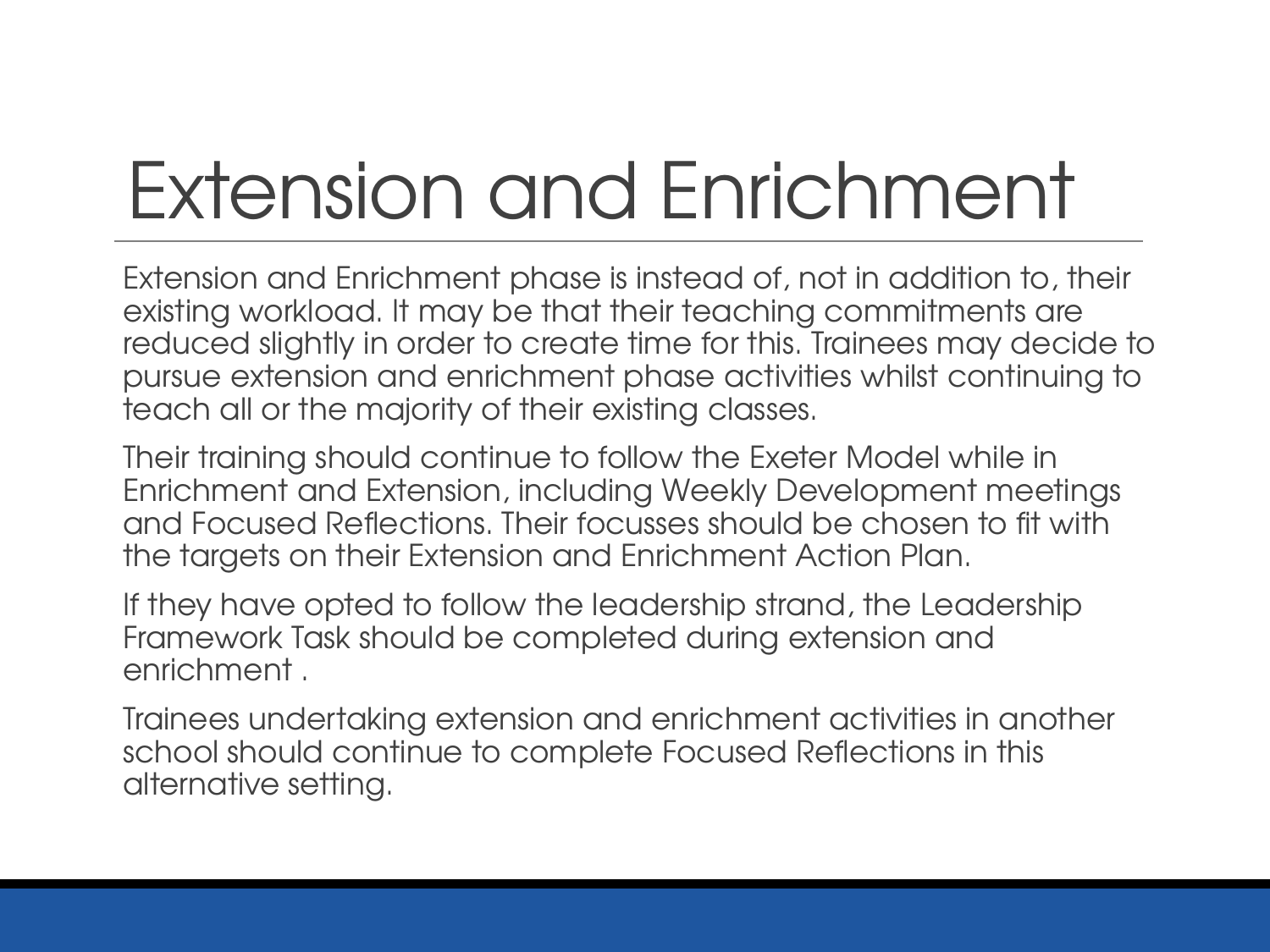

# Extension and Enrichment
Extension and Enrichment phase is instead of, not in addition to, their existing workload. It may be that their teaching commitments are reduced slightly in order to create time for this. Trainees may decide to pursue extension and enrichment phase activities whilst continuing to teach all or the majority of their existing classes.
Their training should continue to follow the Exeter Model while in Enrichment and Extension, including Weekly Development meetings and Focused Reflections. Their focusses should be chosen to fit with the targets on their Extension and Enrichment Action Plan.
If they have opted to follow the leadership strand, the Leadership Framework Task should be completed during extension and enrichment .
Trainees undertaking extension and enrichment activities in another school should continue to complete Focused Reflections in this alternative setting.